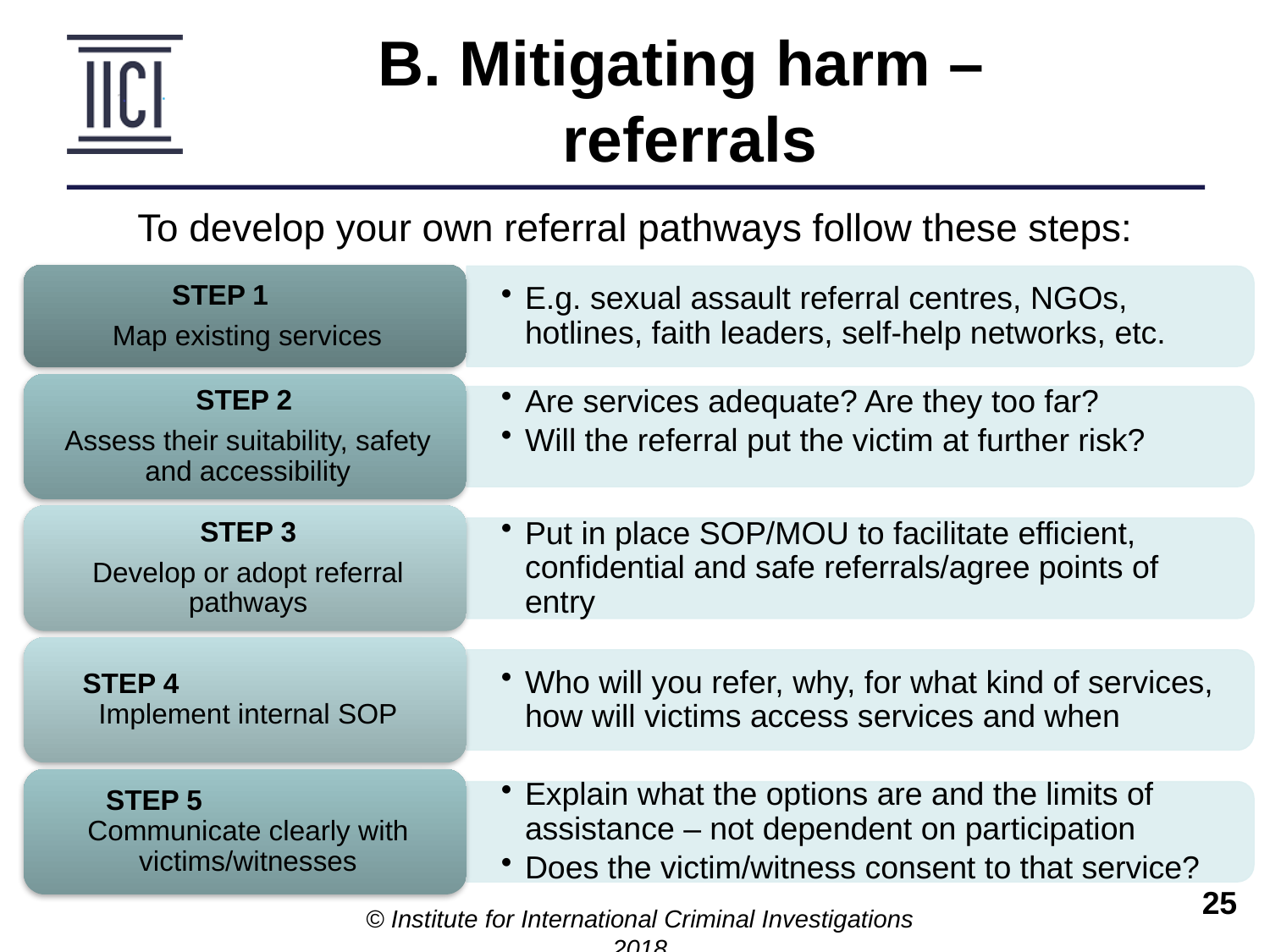

B. Mitigating harm –
referrals
To develop your own referral pathways follow these steps:
E.g. sexual assault referral centres, NGOs, hotlines, faith leaders, self-help networks, etc.
STEP 1
Map existing services
Are services adequate? Are they too far?
Will the referral put the victim at further risk?

STEP 2
Assess their suitability, safety and accessibility
Put in place SOP/MOU to facilitate efficient, confidential and safe referrals/agree points of entry
STEP 3
Develop or adopt referral pathways
Who will you refer, why, for what kind of services, how will victims access services and when
STEP 4                               Implement internal SOP
Explain what the options are and the limits of assistance – not dependent on participation
Does the victim/witness consent to that service?
STEP 5                         Communicate clearly with victims/witnesses

© Institute for International Criminal Investigations 2018
 	25